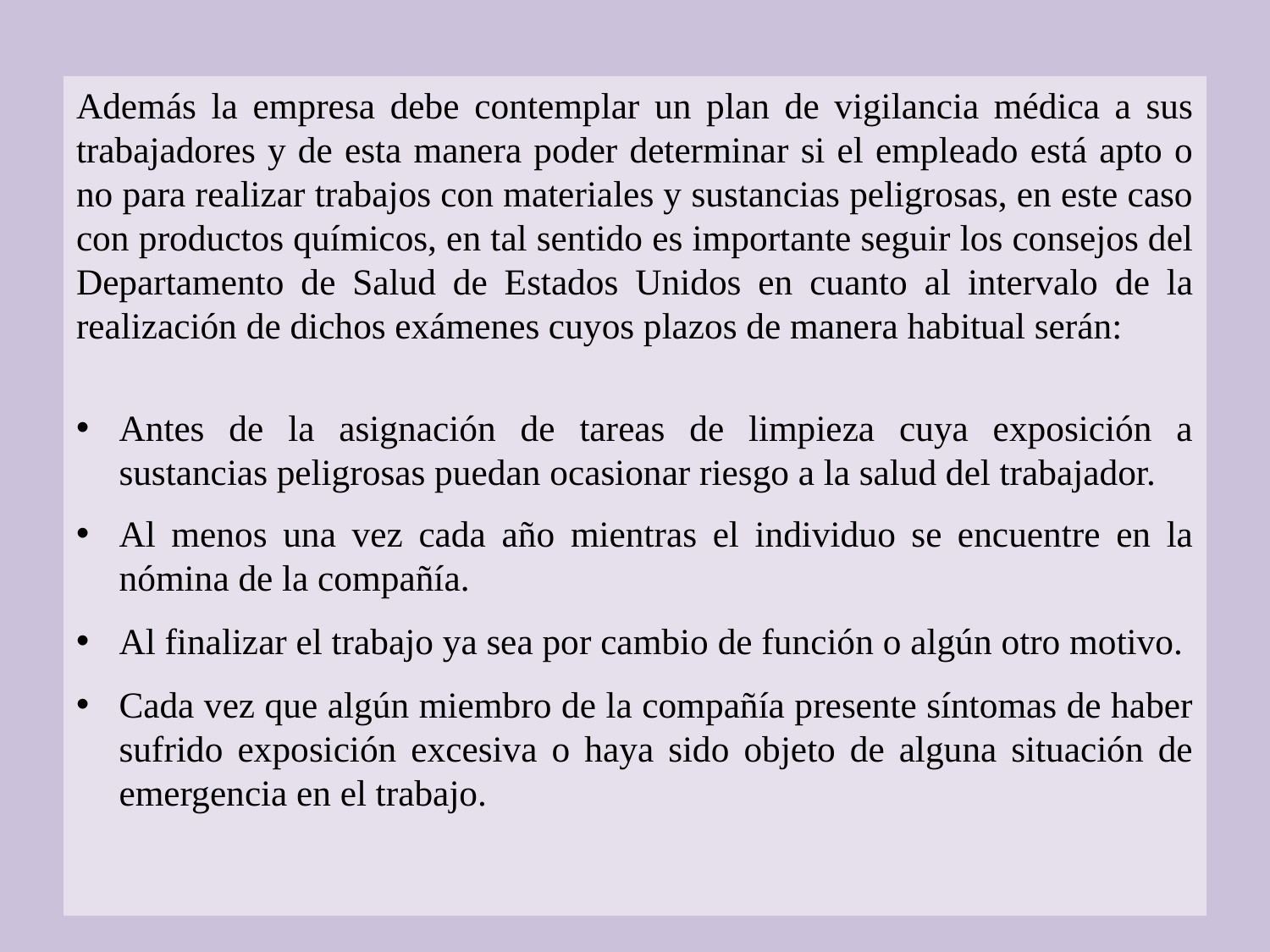

Además la empresa debe contemplar un plan de vigilancia médica a sus trabajadores y de esta manera poder determinar si el empleado está apto o no para realizar trabajos con materiales y sustancias peligrosas, en este caso con productos químicos, en tal sentido es importante seguir los consejos del Departamento de Salud de Estados Unidos en cuanto al intervalo de la realización de dichos exámenes cuyos plazos de manera habitual serán:

Antes de la asignación de tareas de limpieza cuya exposición a sustancias peligrosas puedan ocasionar riesgo a la salud del trabajador.

Al menos una vez cada año mientras el individuo se encuentre en la nómina de la compañía.

Al finalizar el trabajo ya sea por cambio de función o algún otro motivo.

Cada vez que algún miembro de la compañía presente síntomas de haber sufrido exposición excesiva o haya sido objeto de alguna situación de emergencia en el trabajo.